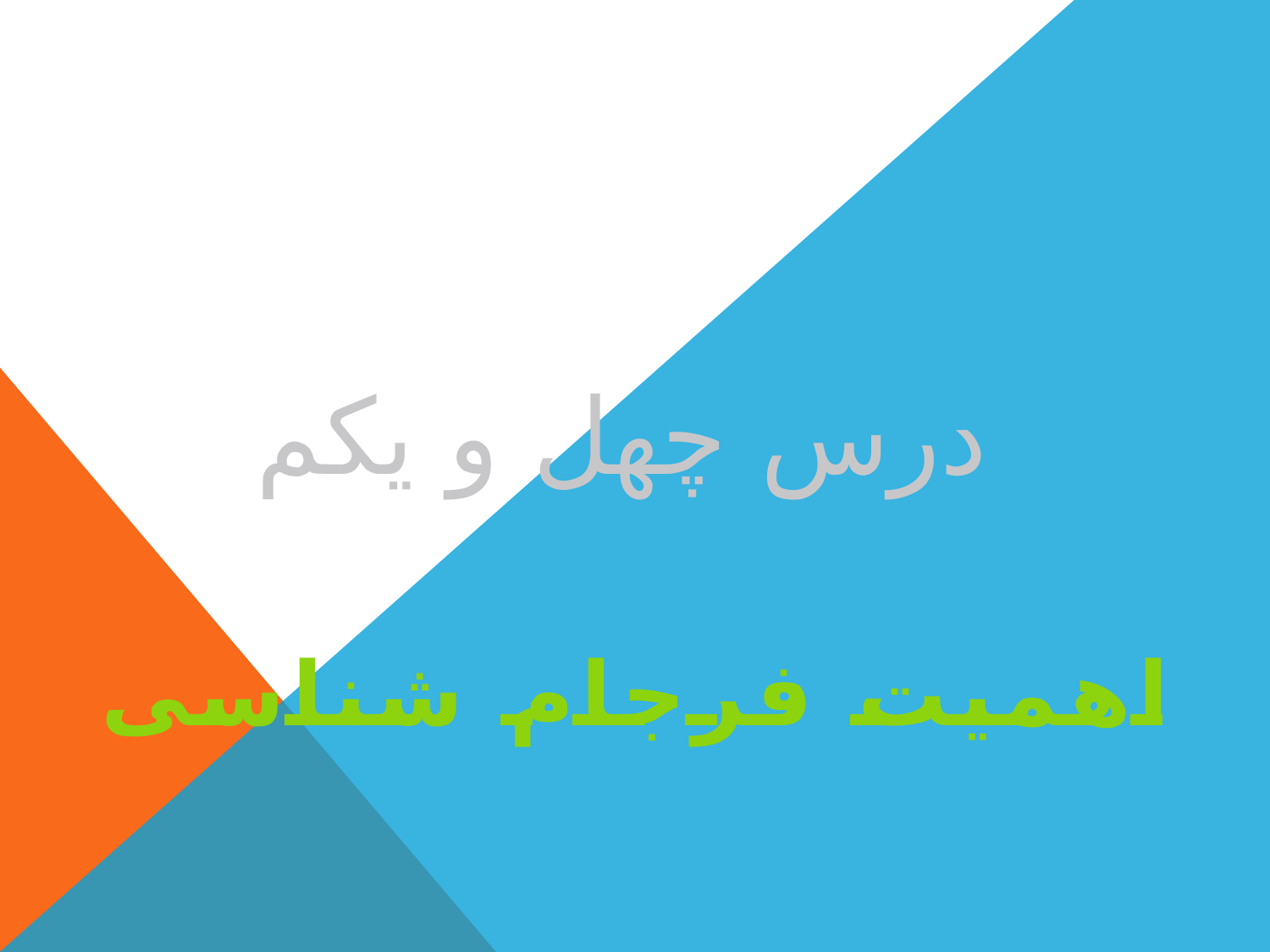

# درس چهل و یکم
اهمیت فرجام شناسی